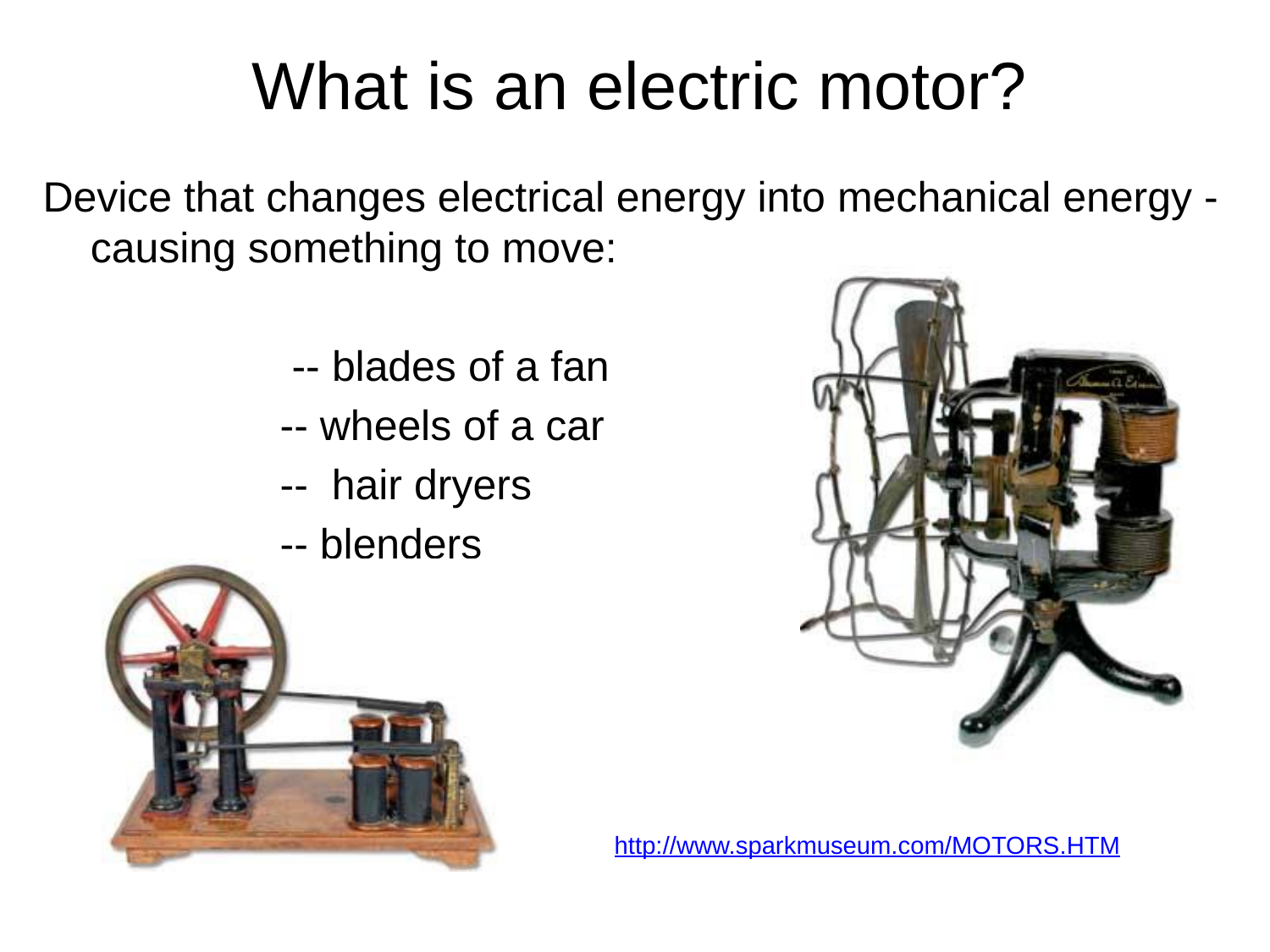

# What is an electric motor?
Device that changes electrical energy into mechanical energy - causing something to move:

                     -- blades of a fan
                    -- wheels of a car
                    --  hair dryers
                    -- blenders

http://www.sparkmuseum.com/MOTORS.HTM